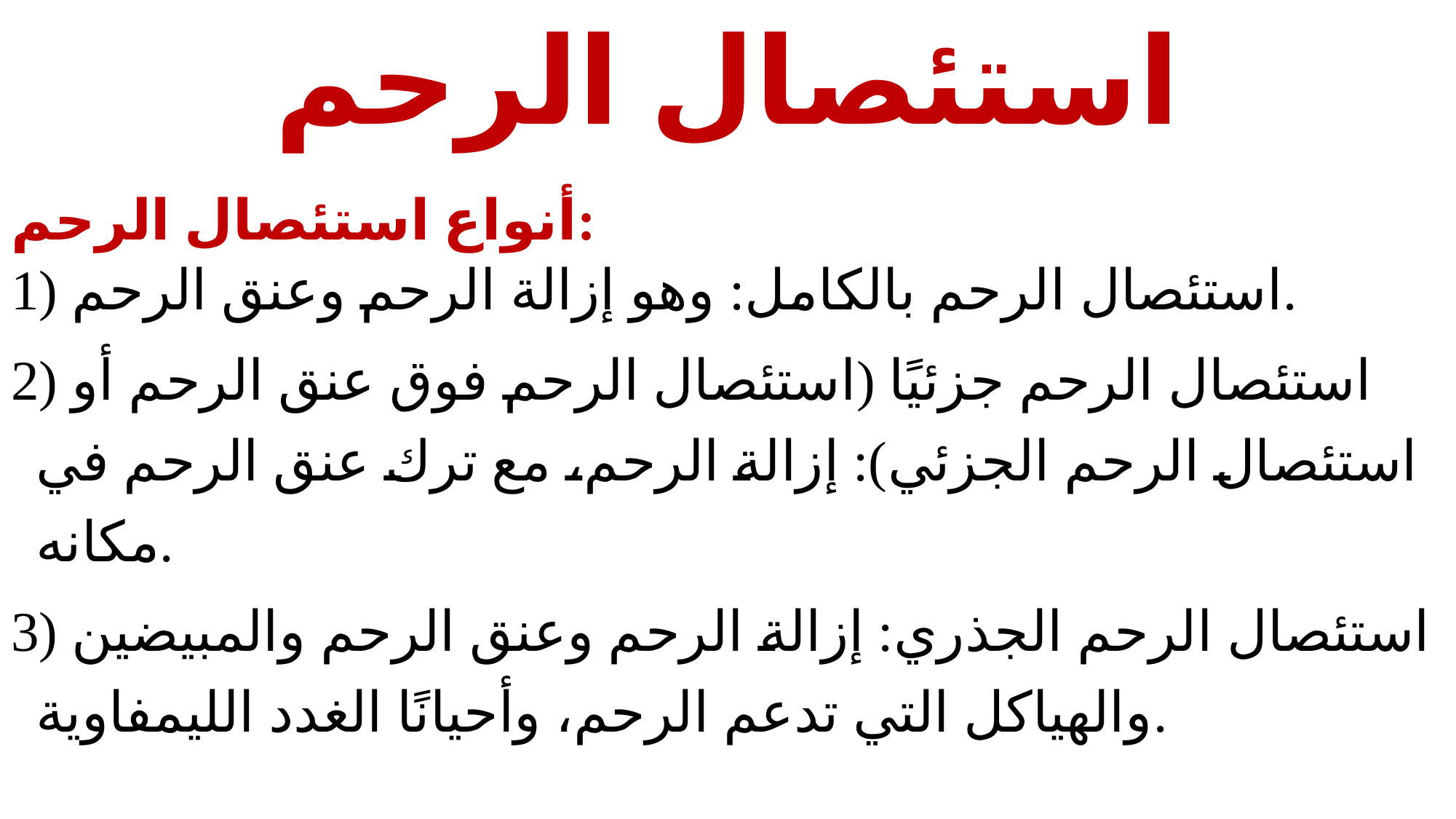

# استئصال الرحم
أنواع استئصال الرحم:
1) استئصال الرحم بالكامل: وهو إزالة الرحم وعنق الرحم.
2) استئصال الرحم جزئيًا (استئصال الرحم فوق عنق الرحم أو استئصال الرحم الجزئي): إزالة الرحم، مع ترك عنق الرحم في مكانه.
3) استئصال الرحم الجذري: إزالة الرحم وعنق الرحم والمبيضين والهياكل التي تدعم الرحم، وأحيانًا الغدد الليمفاوية.